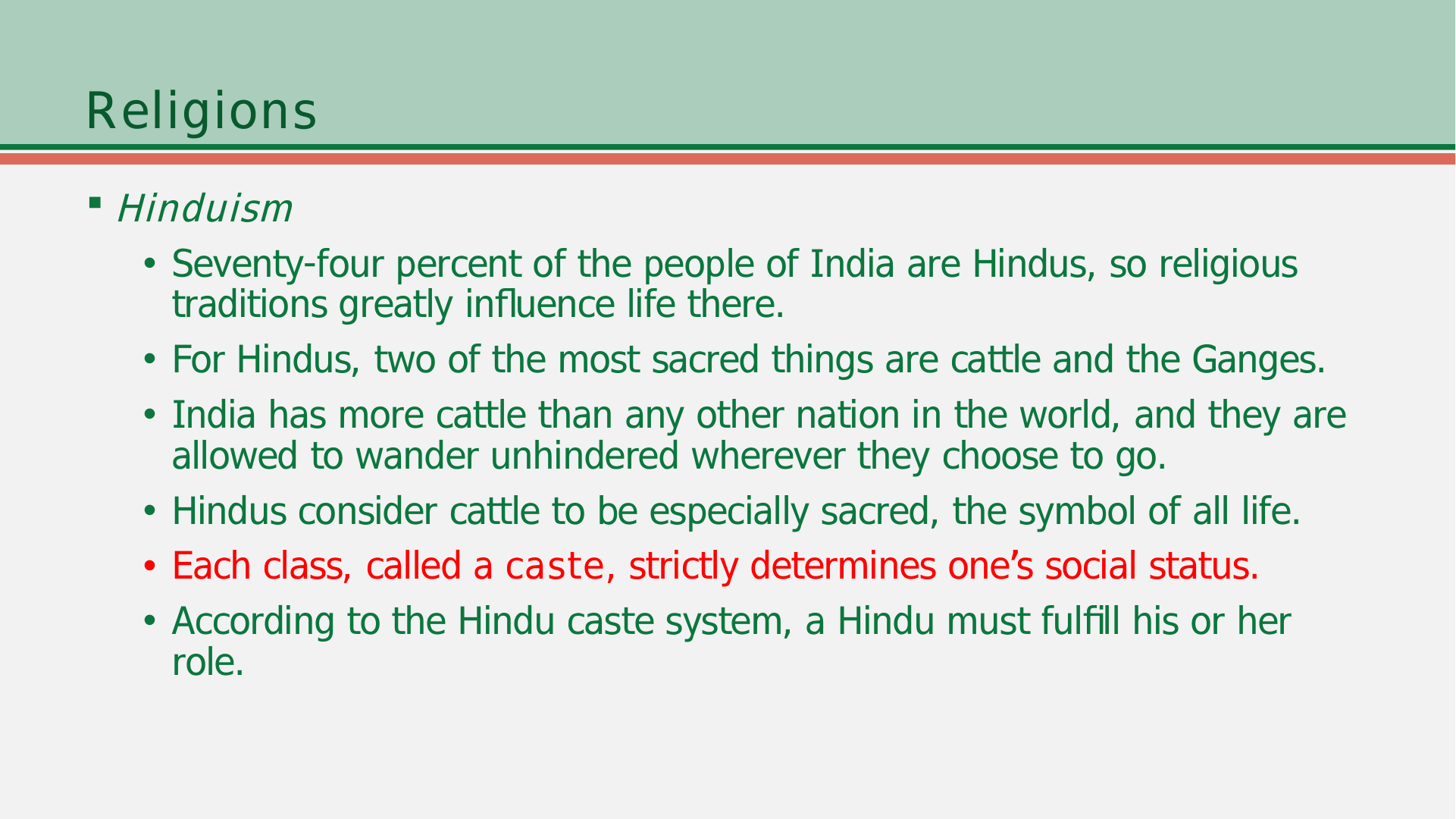

# Religions
Hinduism
Seventy-four percent of the people of India are Hindus, so religious traditions greatly influence life there.
For Hindus, two of the most sacred things are cattle and the Ganges.
India has more cattle than any other nation in the world, and they are allowed to wander unhindered wherever they choose to go.
Hindus consider cattle to be especially sacred, the symbol of all life.
Each class, called a caste, strictly determines one’s social status.
According to the Hindu caste system, a Hindu must fulfill his or her role.